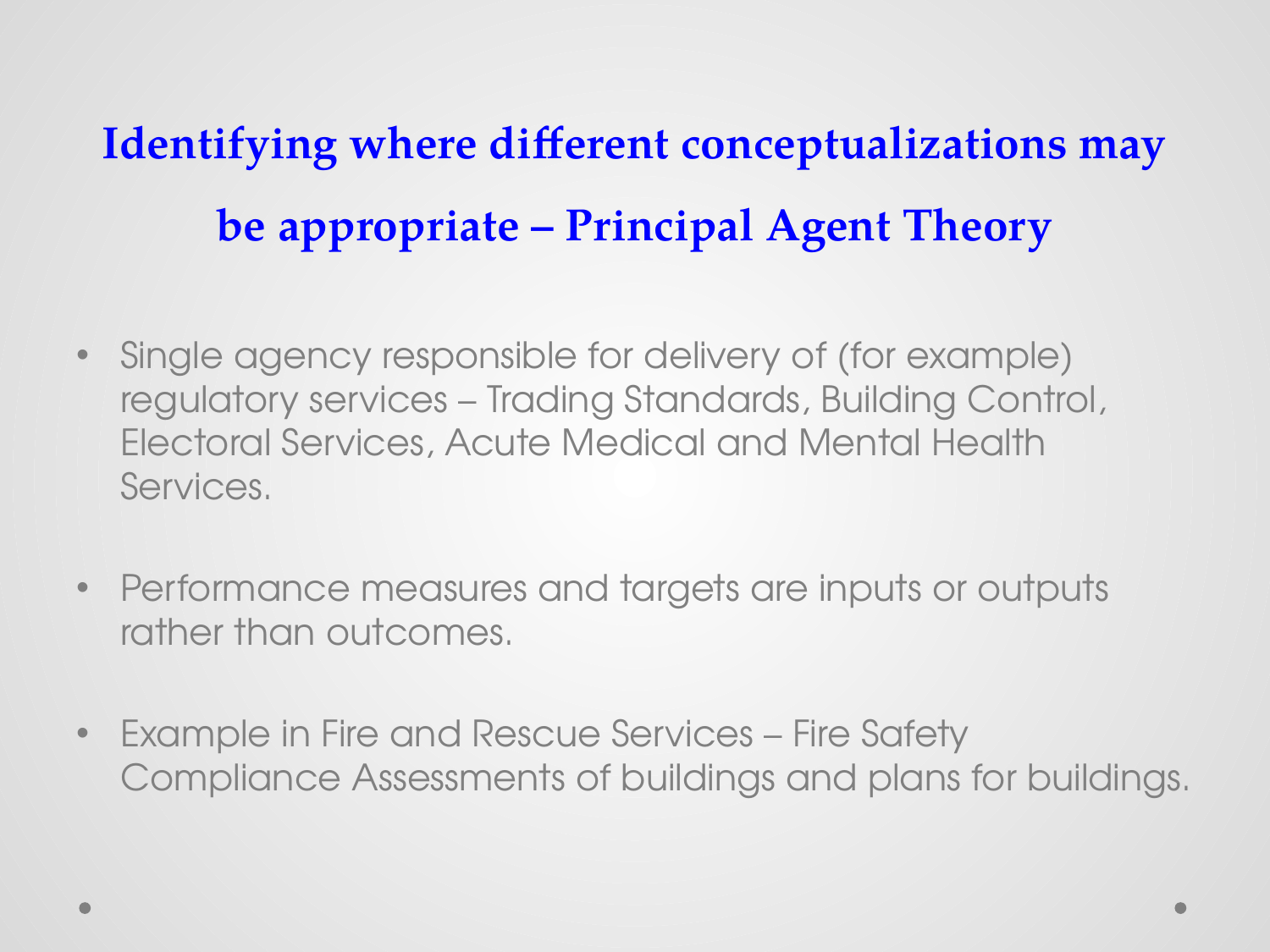

# Identifying where different conceptualizations may be appropriate – Principal Agent Theory
Single agency responsible for delivery of (for example) regulatory services – Trading Standards, Building Control, Electoral Services, Acute Medical and Mental Health Services.

Performance measures and targets are inputs or outputs rather than outcomes.

Example in Fire and Rescue Services – Fire Safety Compliance Assessments of buildings and plans for buildings.